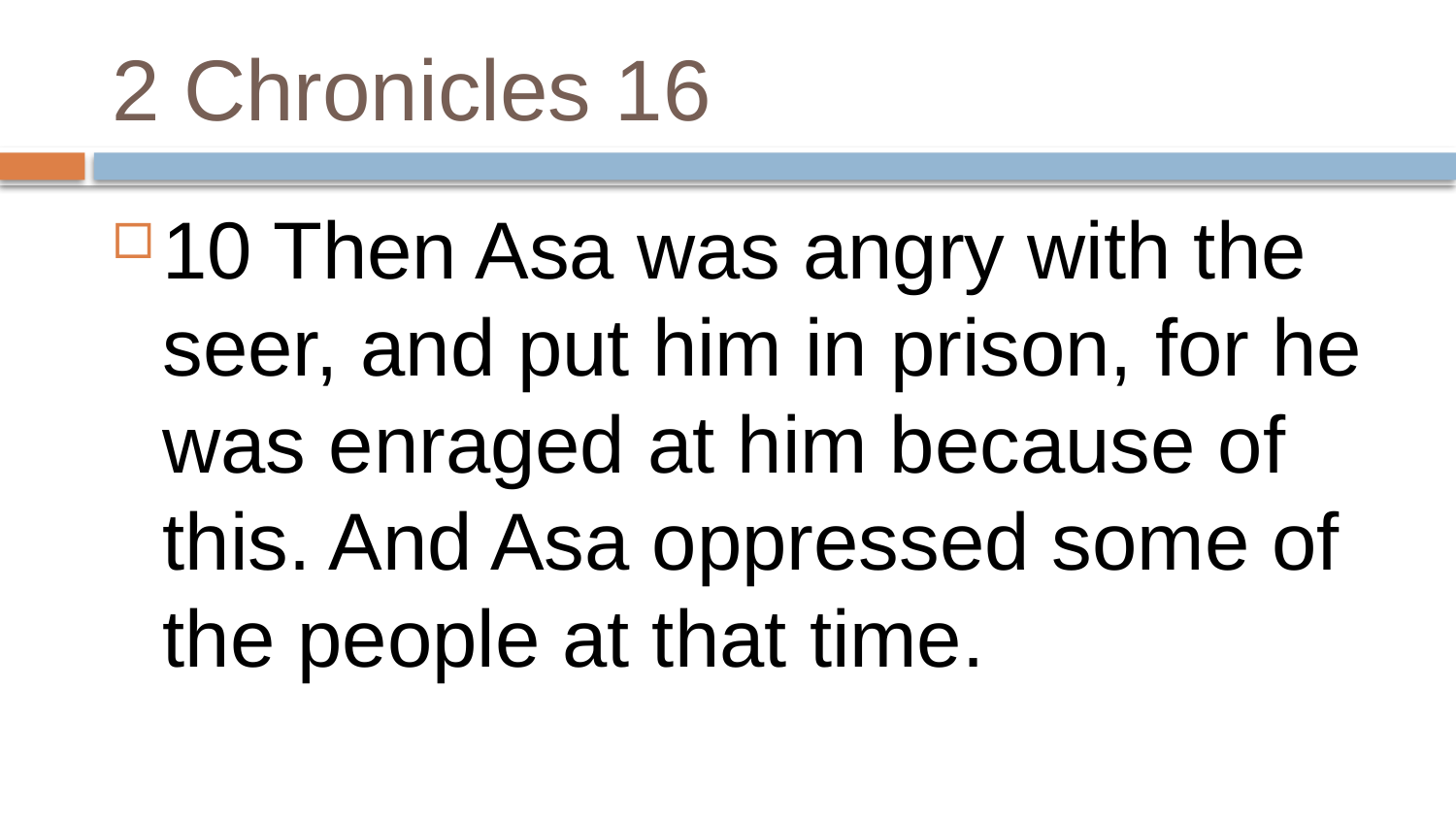

# 2 Chronicles 16
10 Then Asa was angry with the seer, and put him in prison, for he was enraged at him because of this. And Asa oppressed some of the people at that time.